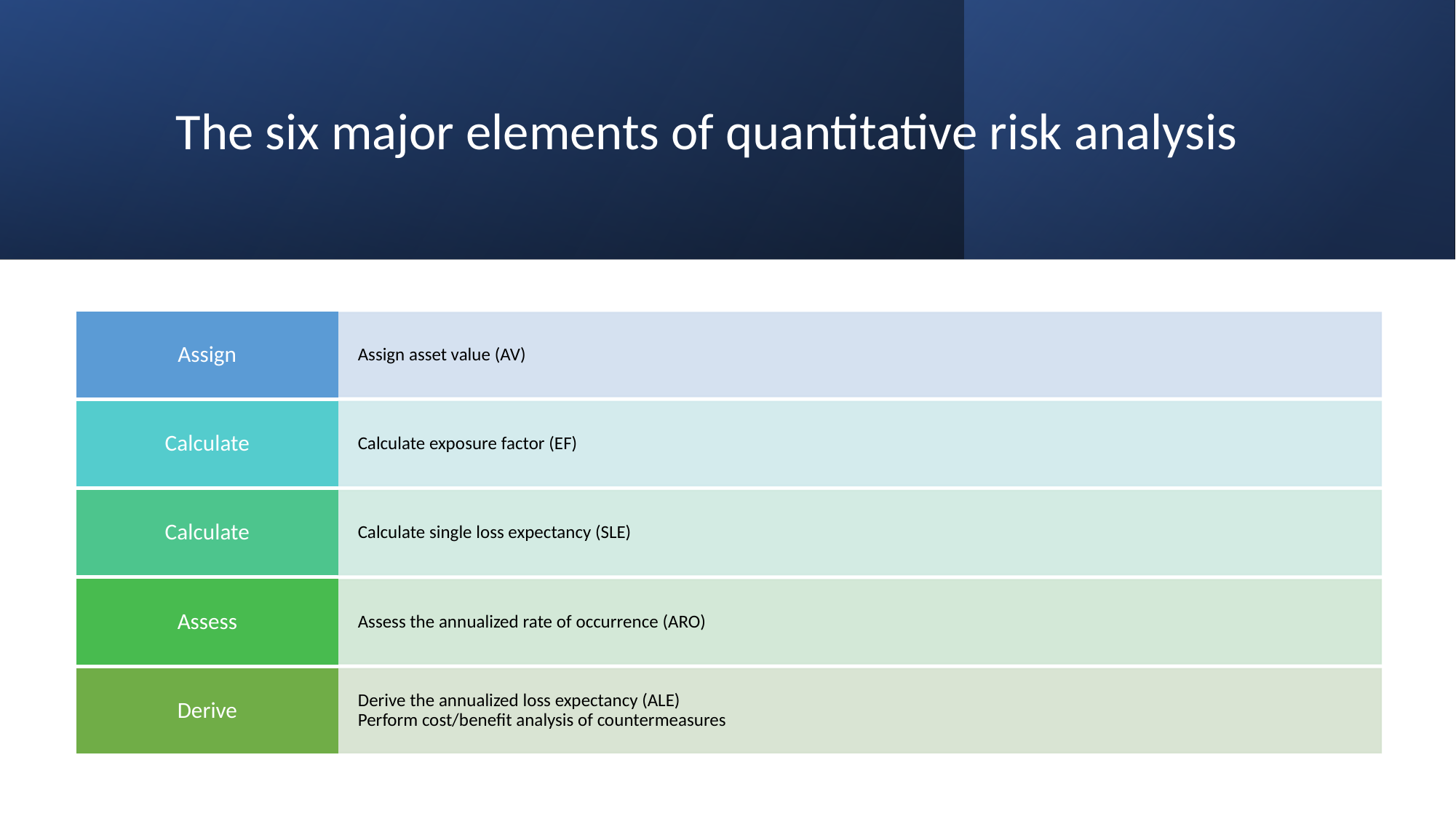

# The six major elements of quantitative risk analysis
Assign asset value (AV)
Assign
Calculate exposure factor (EF)
Calculate
Calculate single loss expectancy (SLE)
Calculate
Assess the annualized rate of occurrence (ARO)
Assess
Derive the annualized loss expectancy (ALE)
Perform cost/benefit analysis of countermeasures
Derive